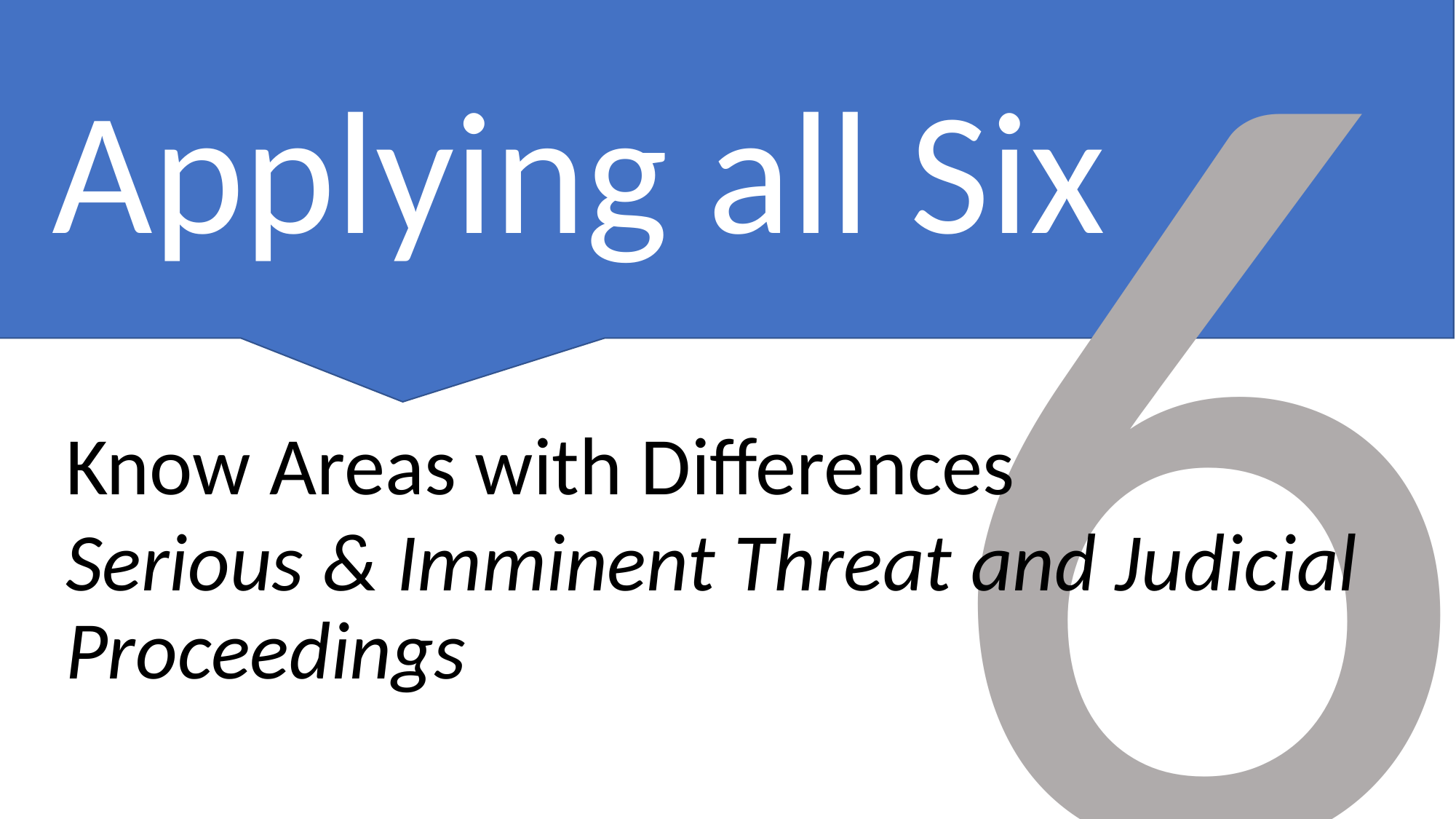

6

Applying all Six
Know Areas with Differences
Serious & Imminent Threat and Judicial Proceedings